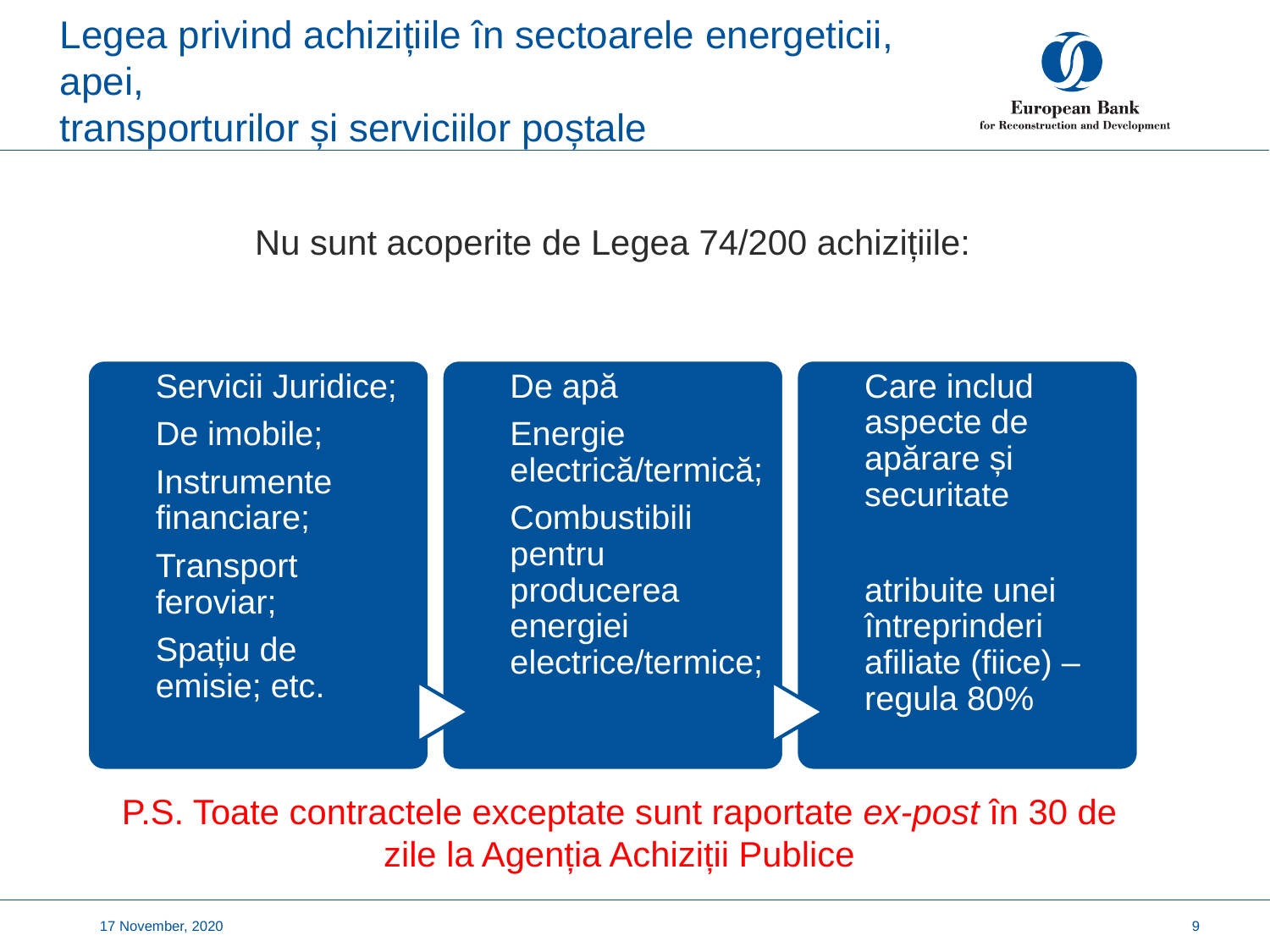

# Legea privind achizițiile în sectoarele energeticii, apei, transporturilor și serviciilor poștale
Nu sunt acoperite de Legea 74/200 achizițiile:
Servicii Juridice;
De imobile;
Instrumente financiare;
Transport feroviar;
Spațiu de emisie; etc.

De apă
Energie electrică/termică;
Combustibili pentru producerea energiei electrice/termice;
Care includ aspecte de apărare și securitate

atribuite unei întreprinderi afiliate (fiice) – regula 80%

P.S. Toate contractele exceptate sunt raportate ex-post în 30 de zile la Agenția Achiziții Publice

17 November, 2020
9